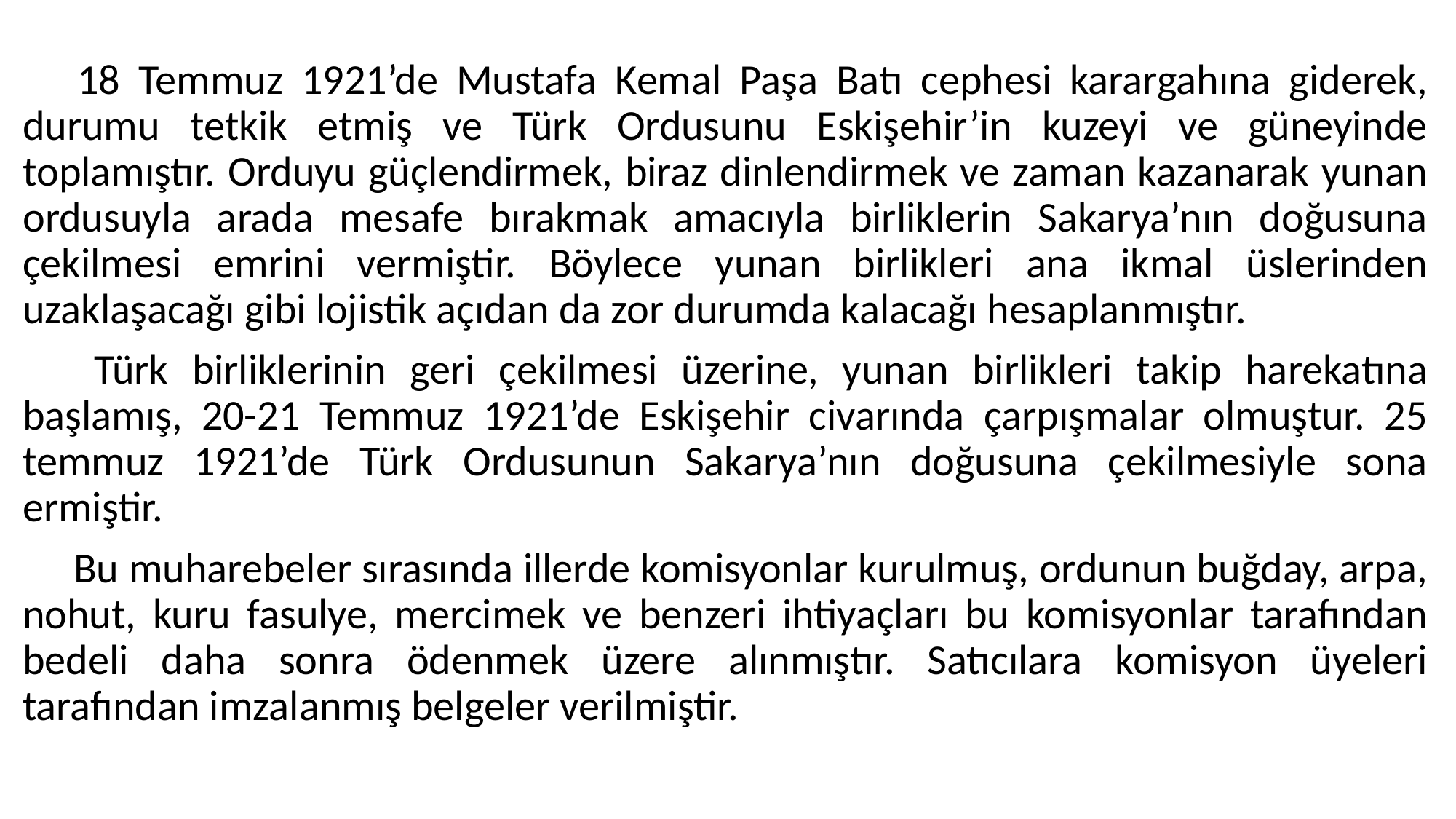

#
   18 Temmuz 1921’de Mustafa Kemal Paşa Batı cephesi karargahına giderek, durumu tetkik etmiş ve Türk Ordusunu Eskişehir’in kuzeyi ve güneyinde toplamıştır. Orduyu güçlendirmek, biraz dinlendirmek ve zaman kazanarak yunan ordusuyla arada mesafe bırakmak amacıyla birliklerin Sakarya’nın doğusuna çekilmesi emrini vermiştir. Böylece yunan birlikleri ana ikmal üslerinden uzaklaşacağı gibi lojistik açıdan da zor durumda kalacağı hesaplanmıştır.
   Türk birliklerinin geri çekilmesi üzerine, yunan birlikleri takip harekatına başlamış, 20-21 Temmuz 1921’de Eskişehir civarında çarpışmalar olmuştur. 25 temmuz 1921’de Türk Ordusunun Sakarya’nın doğusuna çekilmesiyle sona ermiştir.
     Bu muharebeler sırasında illerde komisyonlar kurulmuş, ordunun buğday, arpa, nohut, kuru fasulye, mercimek ve benzeri ihtiyaçları bu komisyonlar tarafından bedeli daha sonra ödenmek üzere alınmıştır. Satıcılara komisyon üyeleri tarafından imzalanmış belgeler verilmiştir.